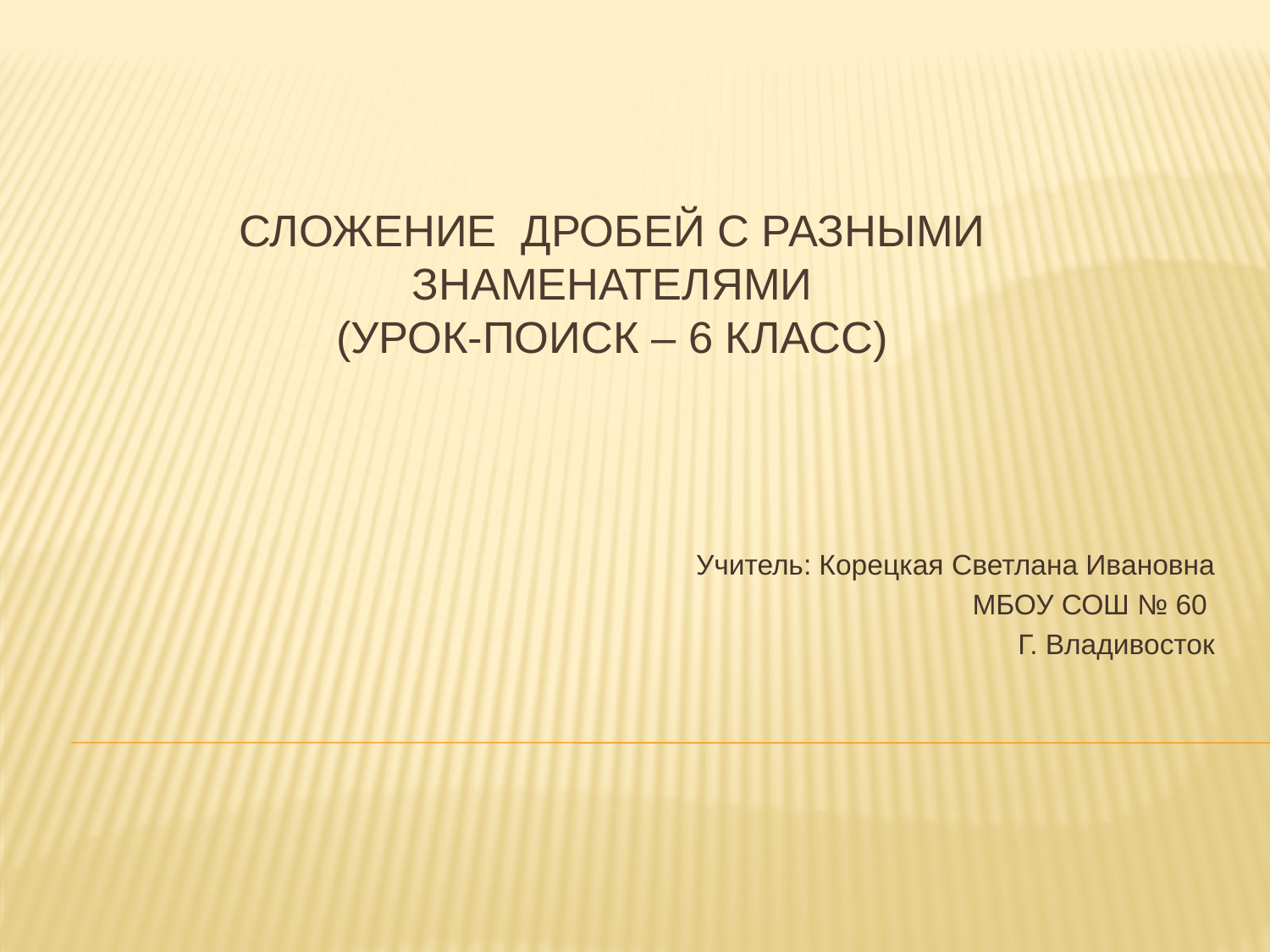

# СЛОЖЕНИЕ  ДРОБЕЙ С РАЗНЫМИ ЗНАМЕНАТЕЛЯМИ (урок-поиск – 6 класс)
Учитель: Корецкая Светлана Ивановна
МБОУ СОШ № 60
Г. Владивосток